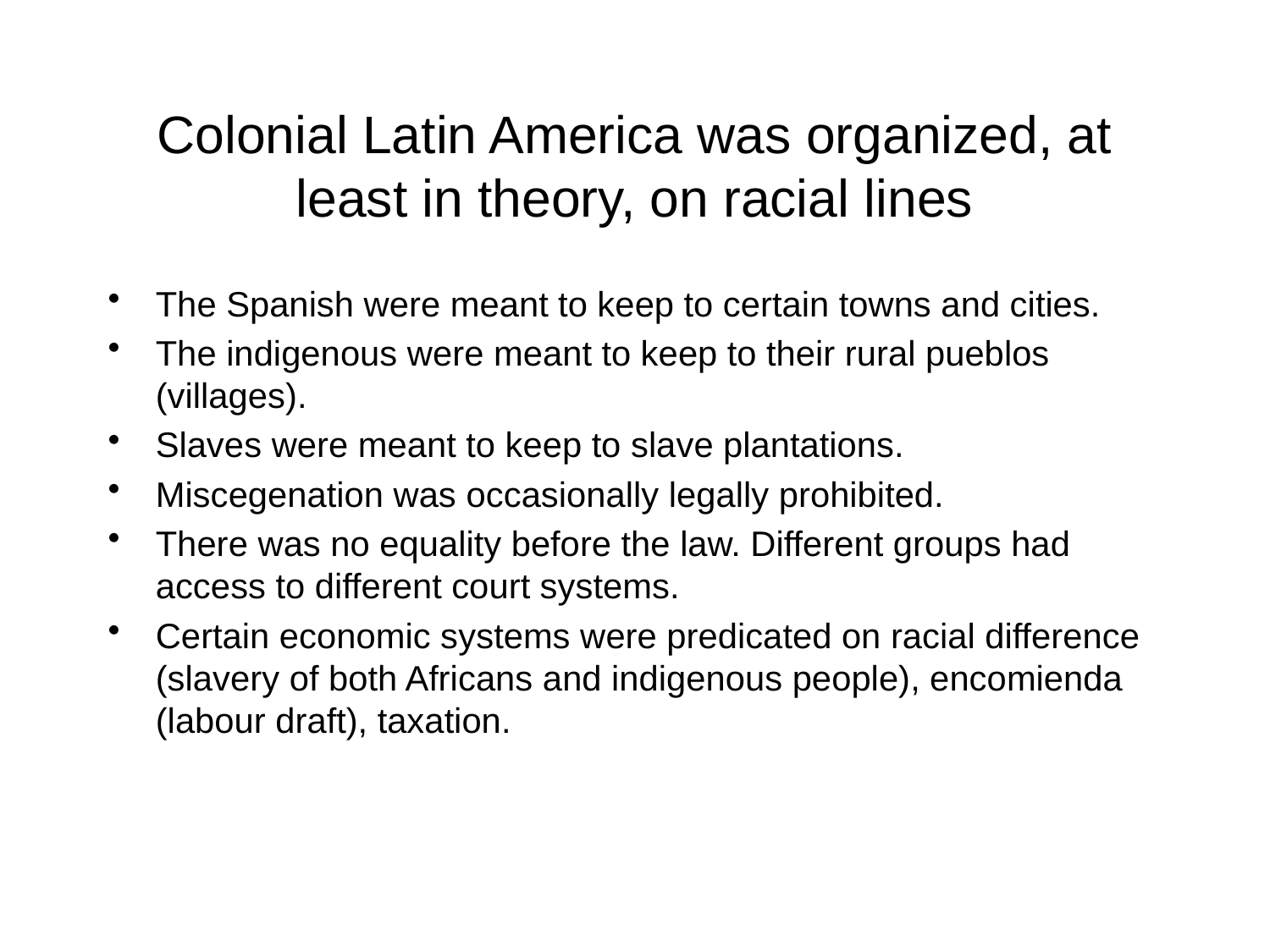

# Colonial Latin America was organized, at least in theory, on racial lines
The Spanish were meant to keep to certain towns and cities.
The indigenous were meant to keep to their rural pueblos (villages).
Slaves were meant to keep to slave plantations.
Miscegenation was occasionally legally prohibited.
There was no equality before the law. Different groups had access to different court systems.
Certain economic systems were predicated on racial difference (slavery of both Africans and indigenous people), encomienda (labour draft), taxation.